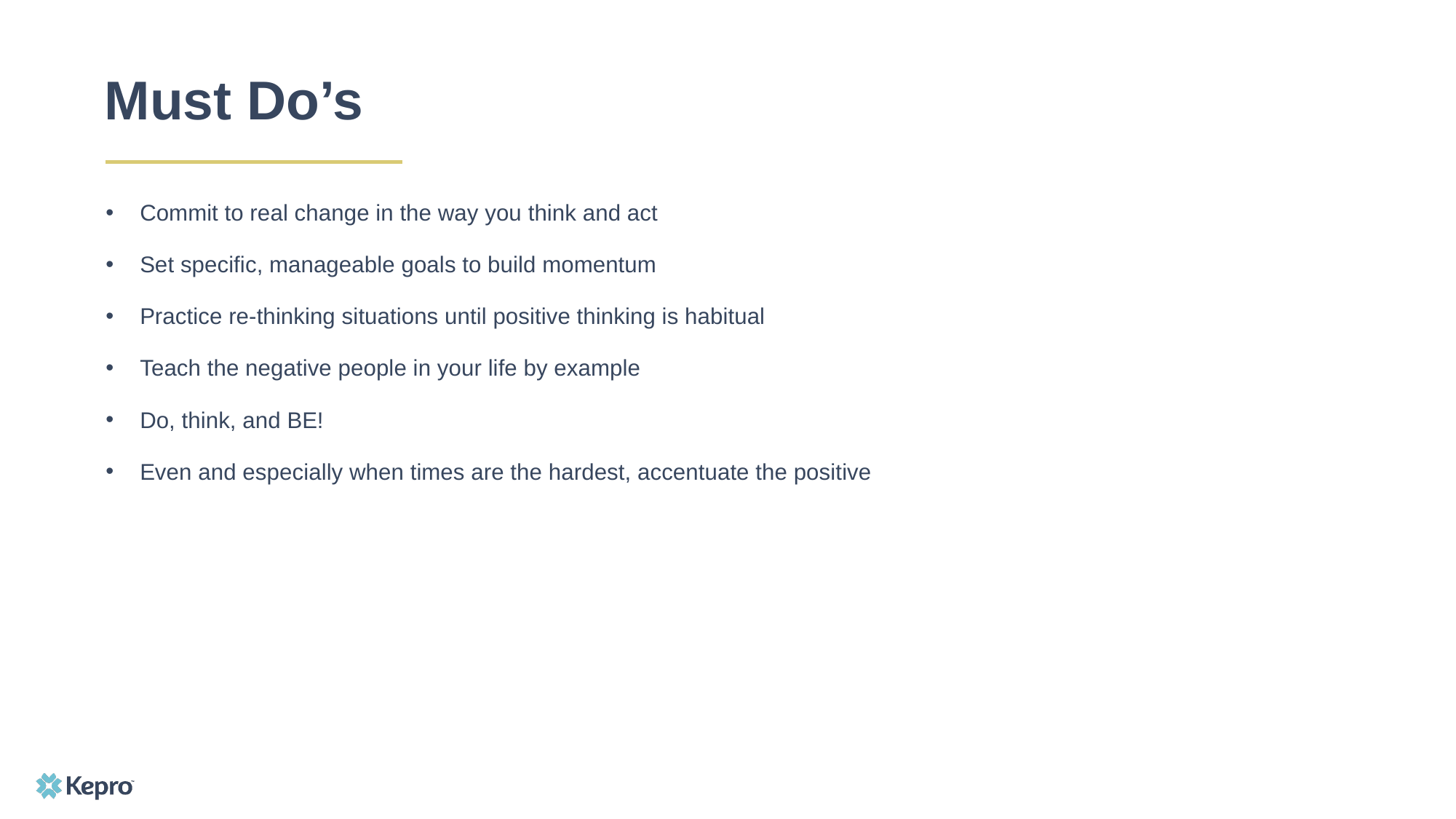

# Must Do’s
Commit to real change in the way you think and act
Set specific, manageable goals to build momentum
Practice re-thinking situations until positive thinking is habitual
Teach the negative people in your life by example
Do, think, and BE!
Even and especially when times are the hardest, accentuate the positive